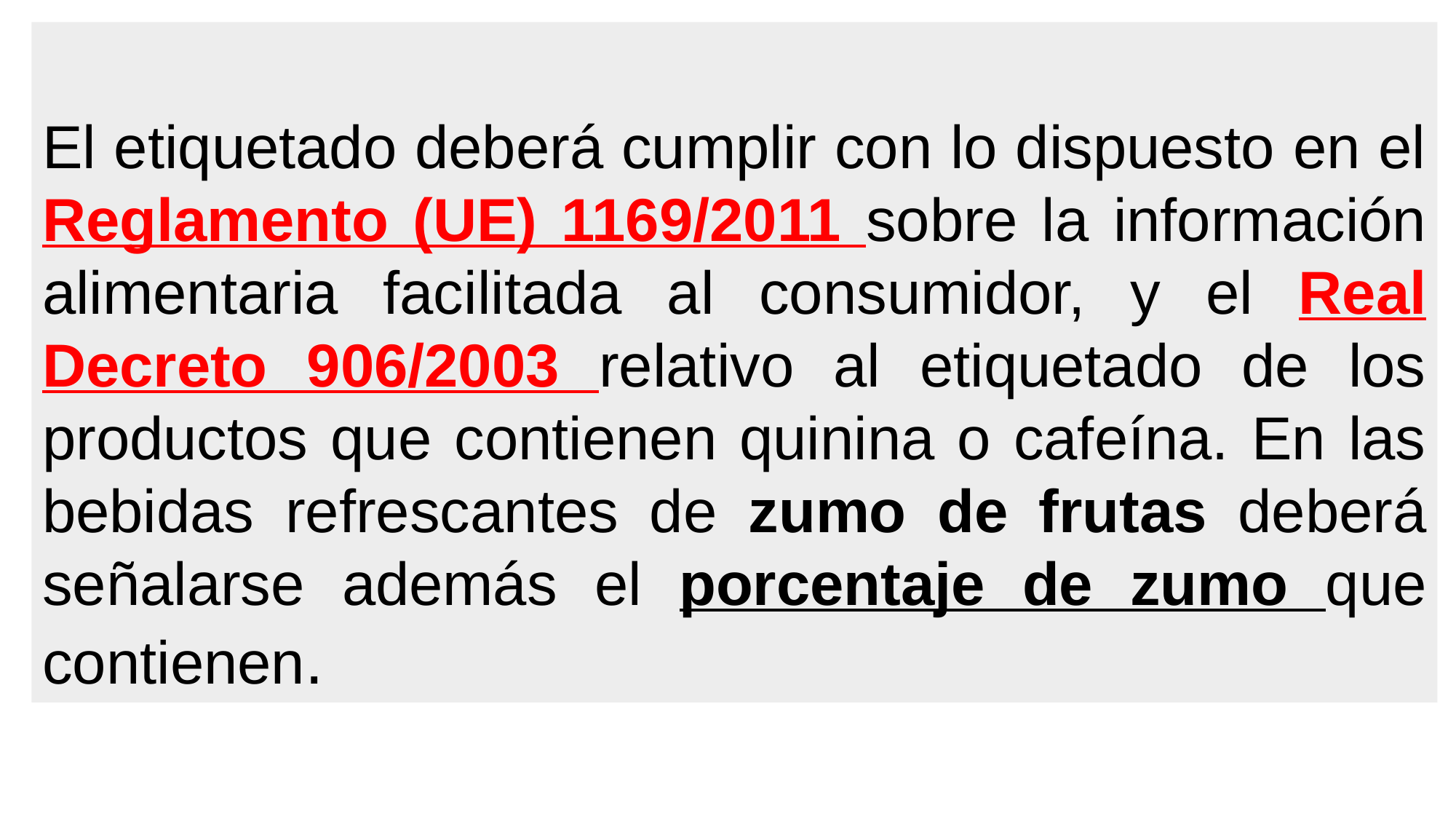

El etiquetado deberá cumplir con lo dispuesto en el Reglamento (UE) 1169/2011 sobre la información alimentaria facilitada al consumidor, y el Real Decreto 906/2003 relativo al etiquetado de los productos que contienen quinina o cafeína. En las bebidas refrescantes de zumo de frutas deberá señalarse además el porcentaje de zumo que contienen.